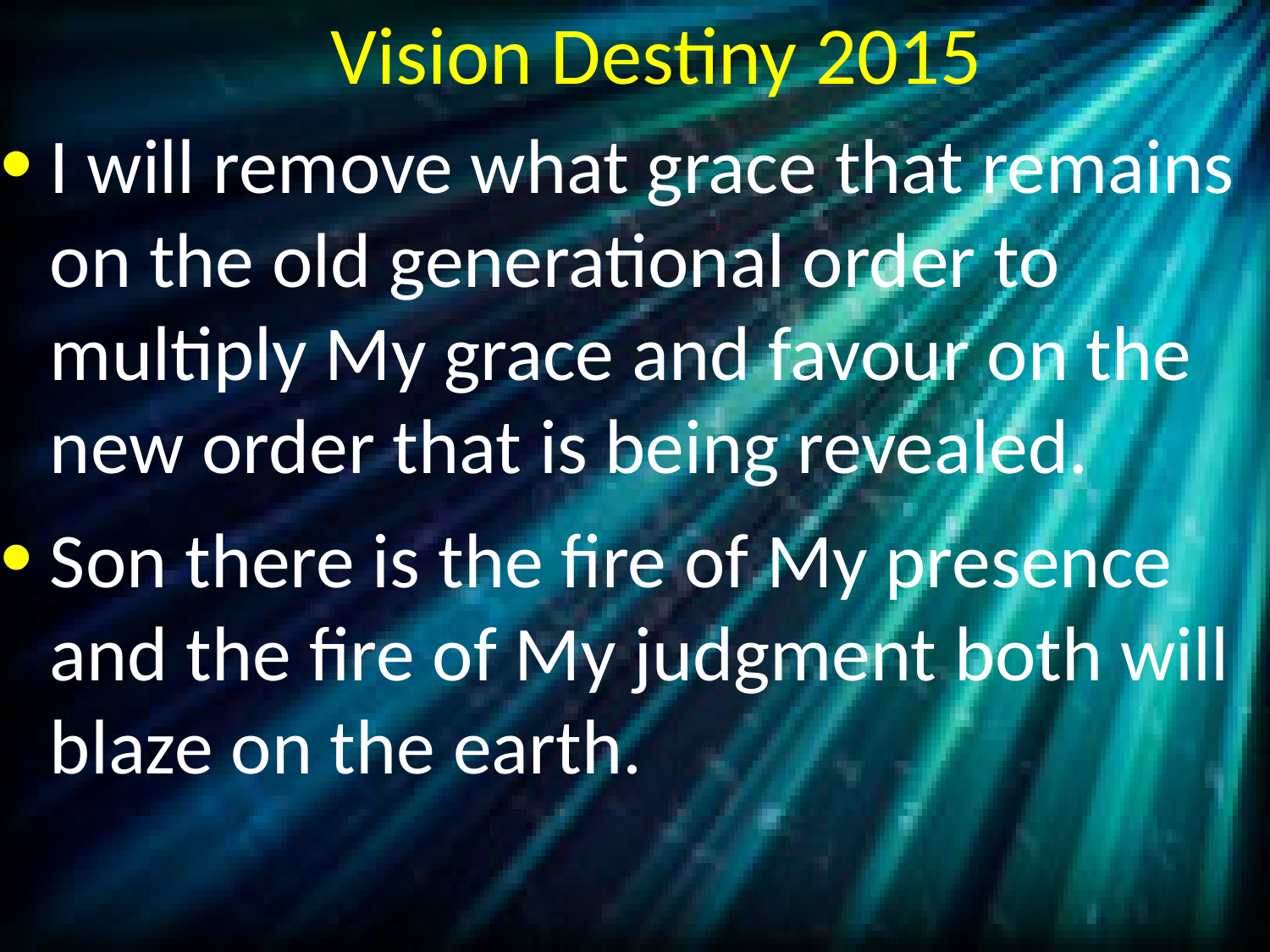

# Vision Destiny 2015
I will remove what grace that remains on the old generational order to multiply My grace and favour on the new order that is being revealed.
Son there is the fire of My presence and the fire of My judgment both will blaze on the earth.